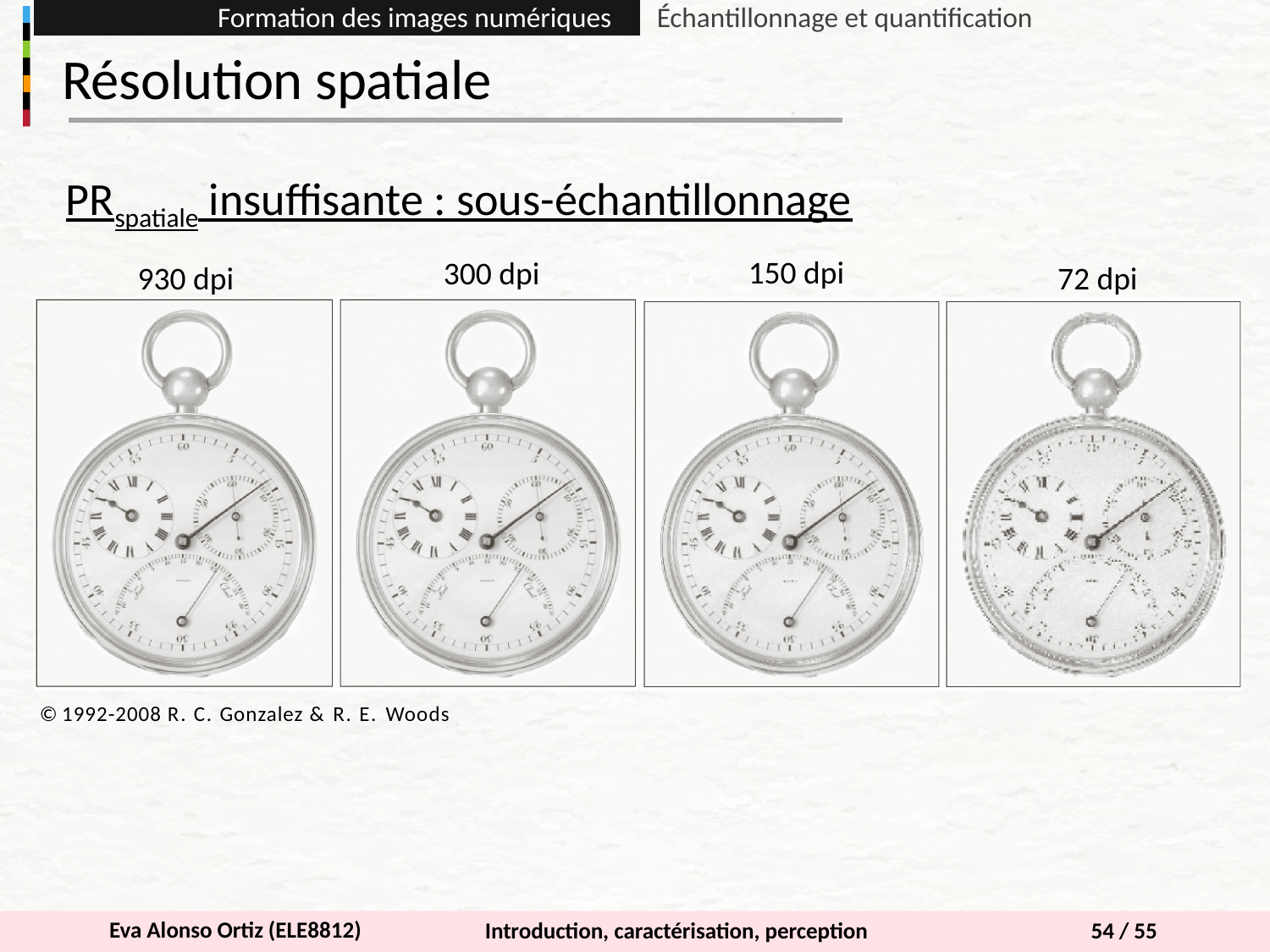

Formation des images numériques
Échantillonnage et quantification

Résolution spatiale
PRspatiale insuffisante : sous-échantillonnage

150 dpi
300 dpi
930 dpi
72 dpi

© 1992-2008 R. C. Gonzalez & R. E. Woods